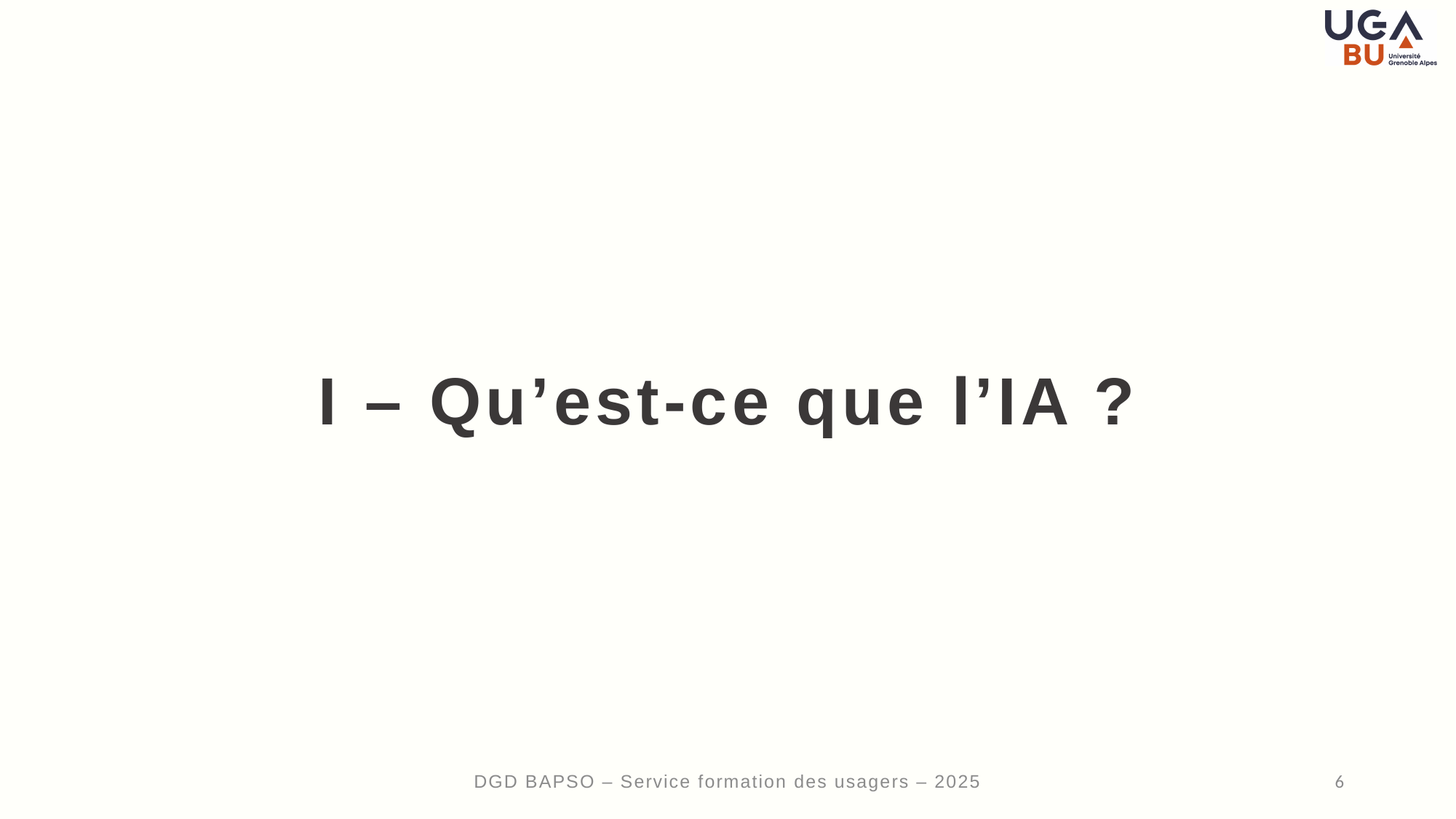

# I – Qu’est-ce que l’IA ?
DGD BAPSO – Service formation des usagers – 2025
6